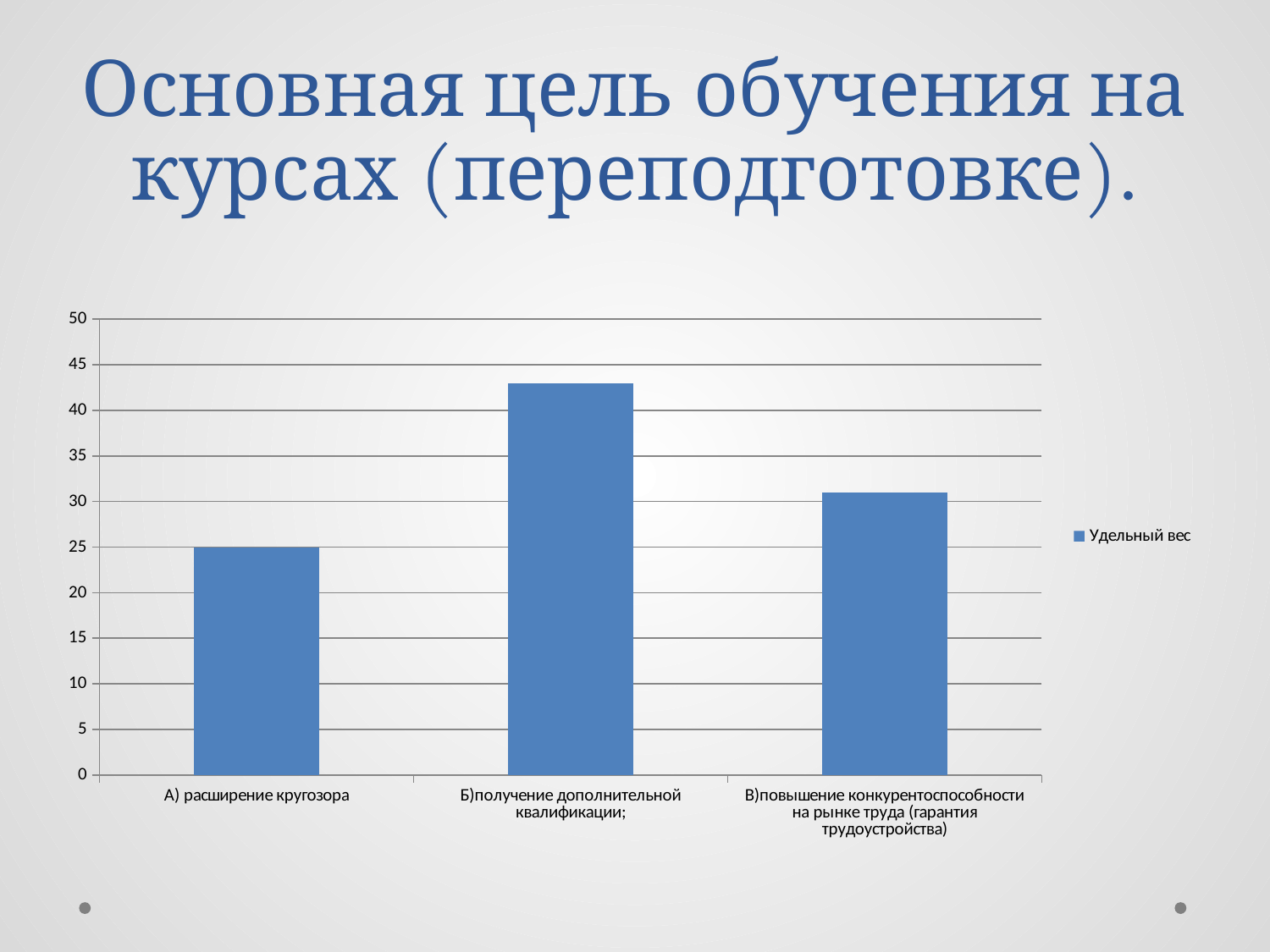

# Основная цель обучения на курсах (переподготовке).

### Chart

| Category | Удельный вес |
|---|---|
| А) расширение кругозора | 25.0 |
| Б)получение дополнительной квалификации; | 43.0 |
| В)повышение конкурентоспособности на рынке труда (гарантия трудоустройства) | 31.0 |